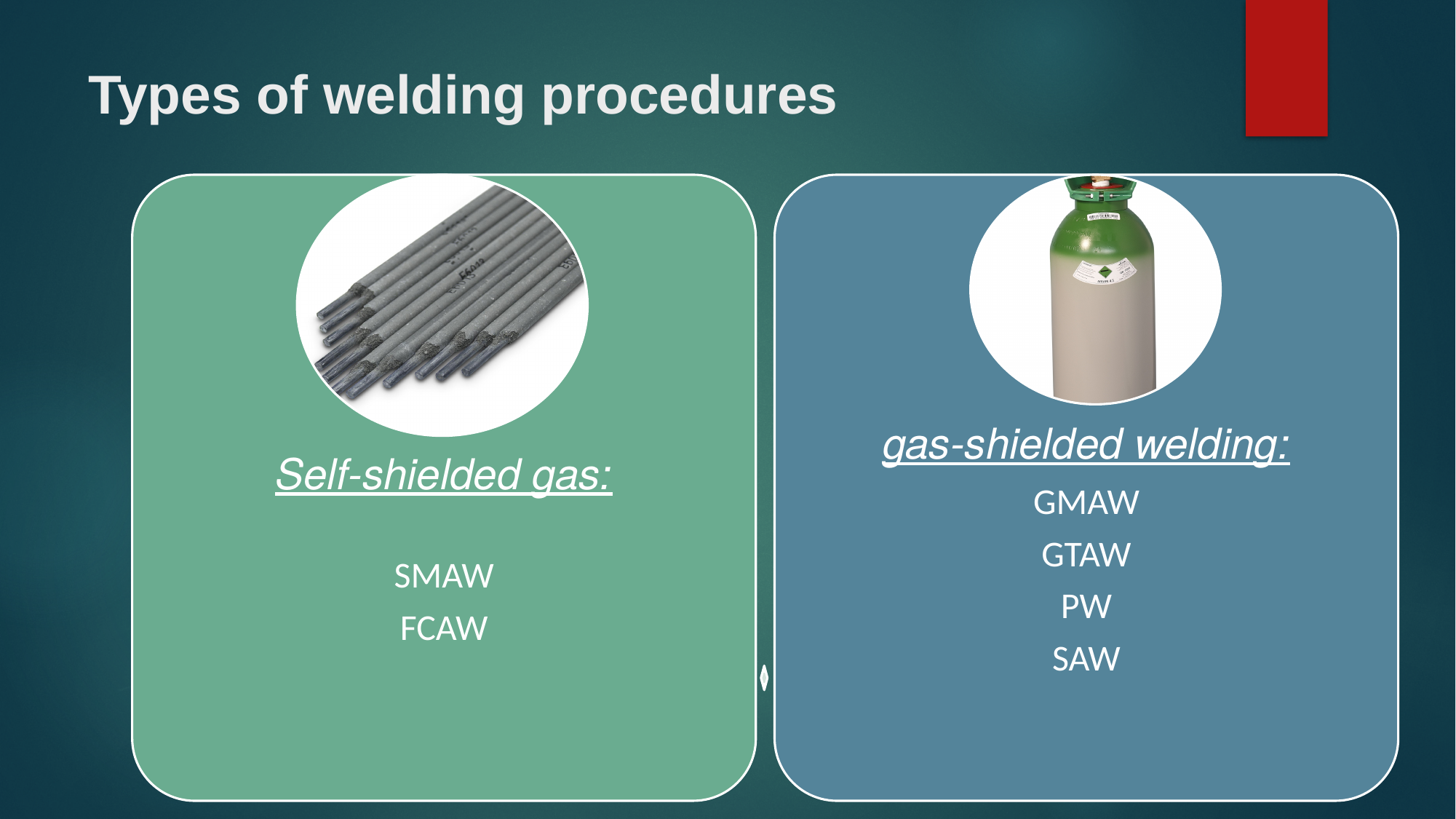

# Types of welding procedures
Self-shielded gas:

SMAW
FCAW
gas-shielded welding:
GMAW
GTAW
PW
SAW